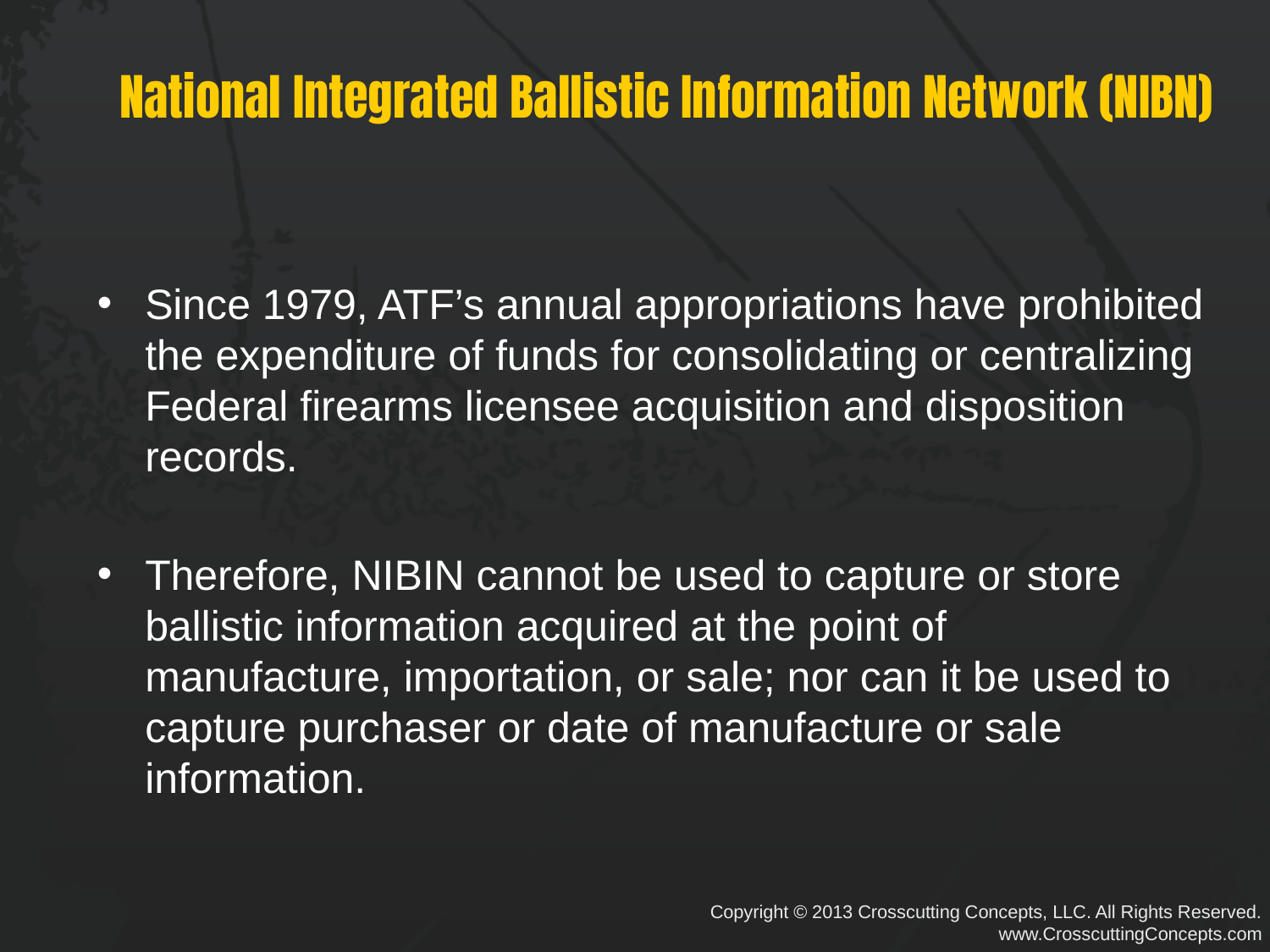

# National Integrated Ballistic Information Network (NIBN)

Since 1979, ATF’s annual appropriations have prohibited the expenditure of funds for consolidating or centralizing Federal firearms licensee acquisition and disposition records.

Therefore, NIBIN cannot be used to capture or store ballistic information acquired at the point of manufacture, importation, or sale; nor can it be used to capture purchaser or date of manufacture or sale information.